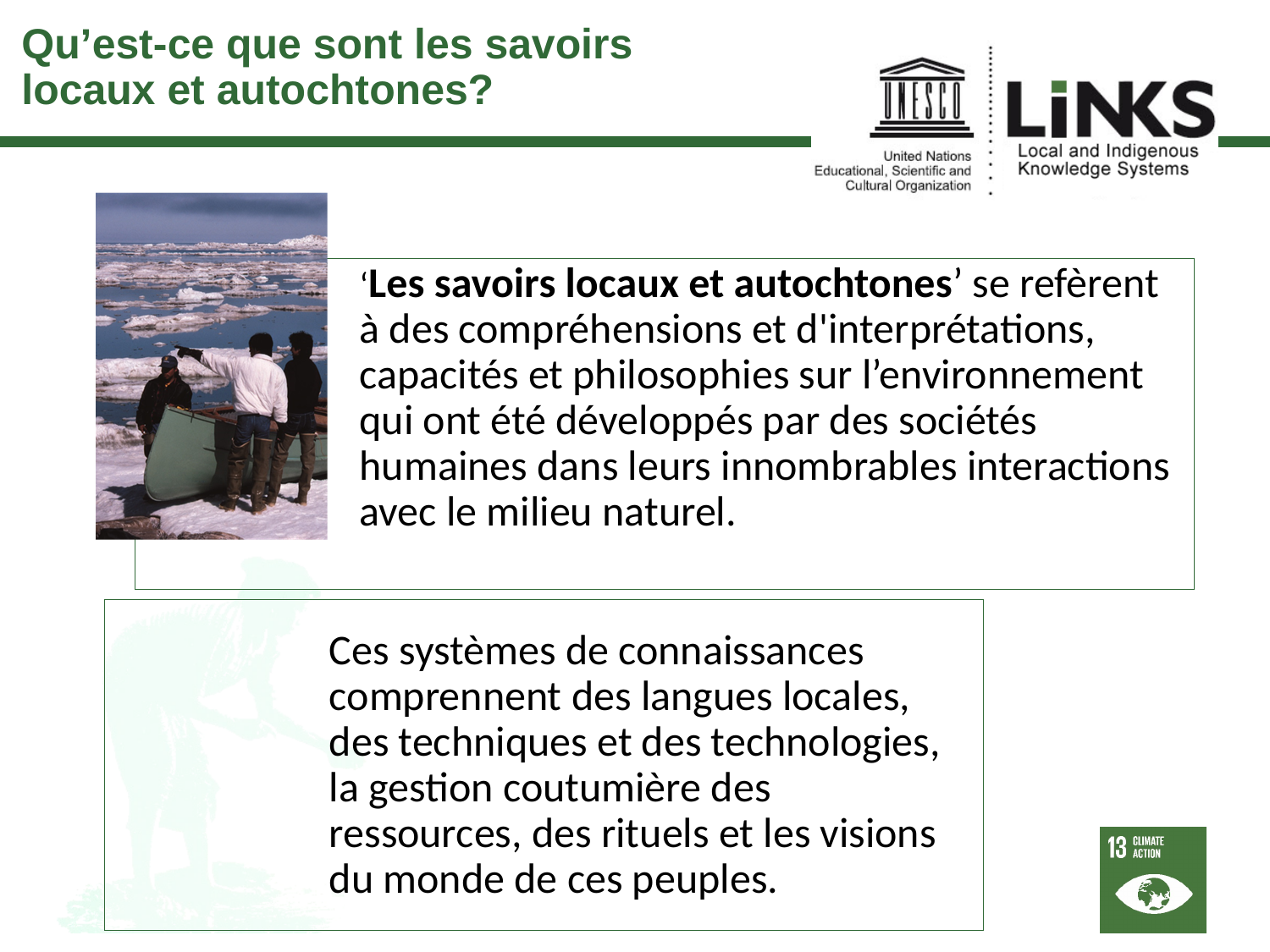

Qu’est-ce que sont les savoirs
locaux et autochtones?
‘Les savoirs locaux et autochtones’ se refèrent à des compréhensions et d'interprétations, capacités et philosophies sur l’environnement qui ont été développés par des sociétés humaines dans leurs innombrables interactions avec le milieu naturel.

Ces systèmes de connaissances comprennent des langues locales, des techniques et des technologies, la gestion coutumière des ressources, des rituels et les visions du monde de ces peuples.